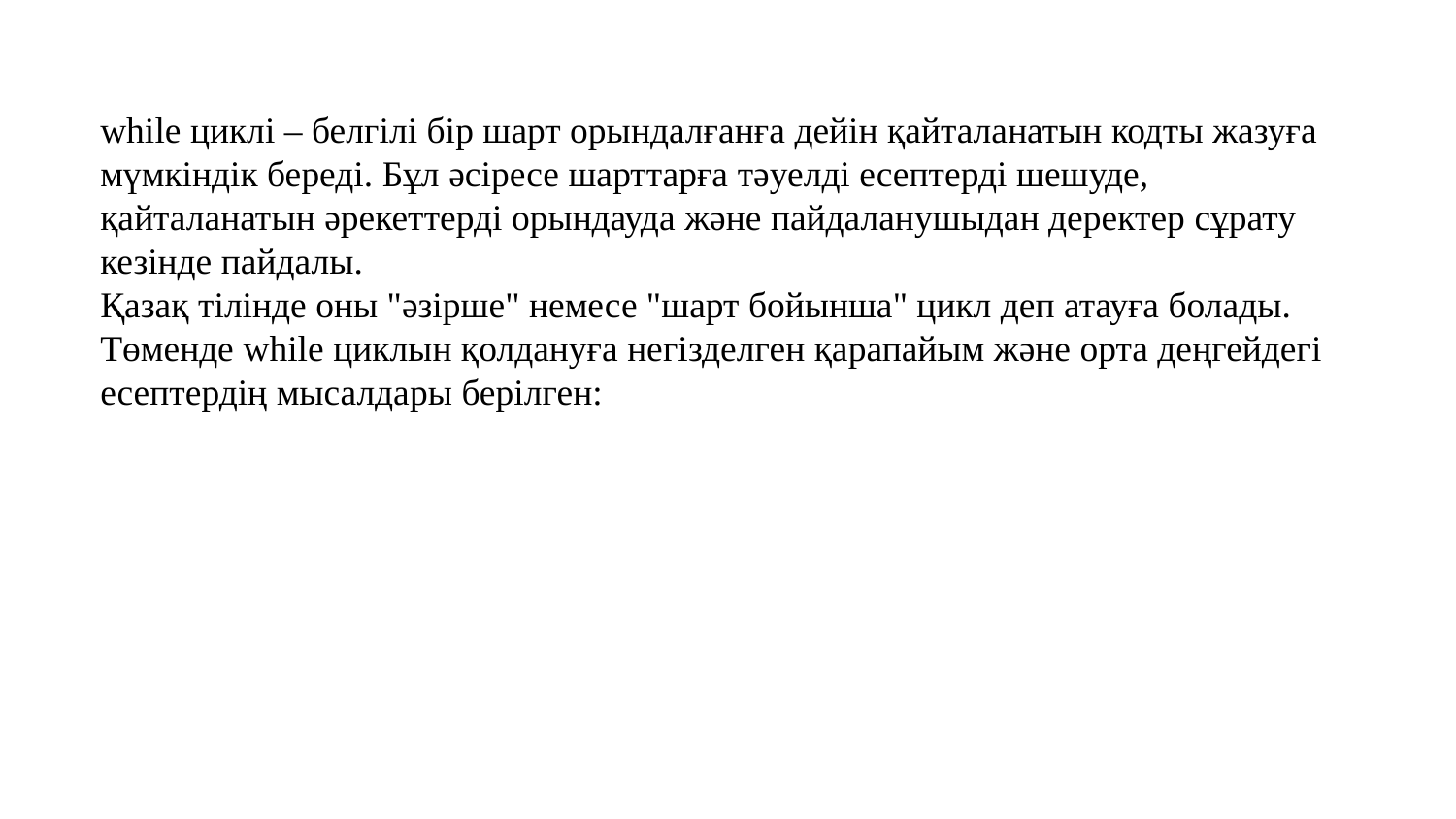

while циклі – белгілі бір шарт орындалғанға дейін қайталанатын кодты жазуға мүмкіндік береді. Бұл әсіресе шарттарға тәуелді есептерді шешуде, қайталанатын әрекеттерді орындауда және пайдаланушыдан деректер сұрату кезінде пайдалы.
Қазақ тілінде оны "әзірше" немесе "шарт бойынша" цикл деп атауға болады. Төменде while циклын қолдануға негізделген қарапайым және орта деңгейдегі есептердің мысалдары берілген: